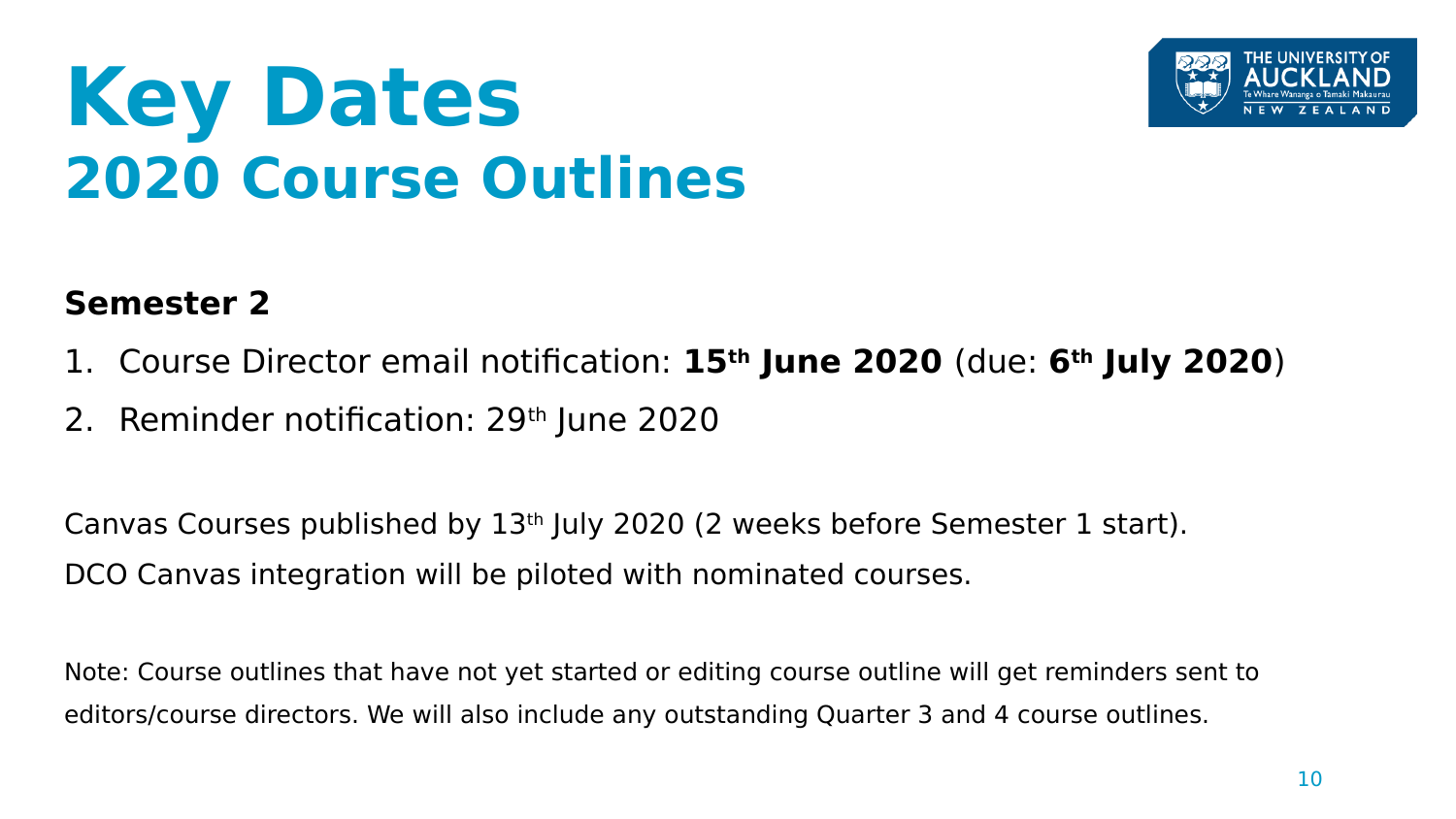

# Key Dates 2020 Course Outlines
Semester 2
Course Director email notification: 15th June 2020 (due: 6th July 2020)
Reminder notification: 29th June 2020

Canvas Courses published by 13th July 2020 (2 weeks before Semester 1 start).
DCO Canvas integration will be piloted with nominated courses.

Note: Course outlines that have not yet started or editing course outline will get reminders sent to editors/course directors. We will also include any outstanding Quarter 3 and 4 course outlines.

10